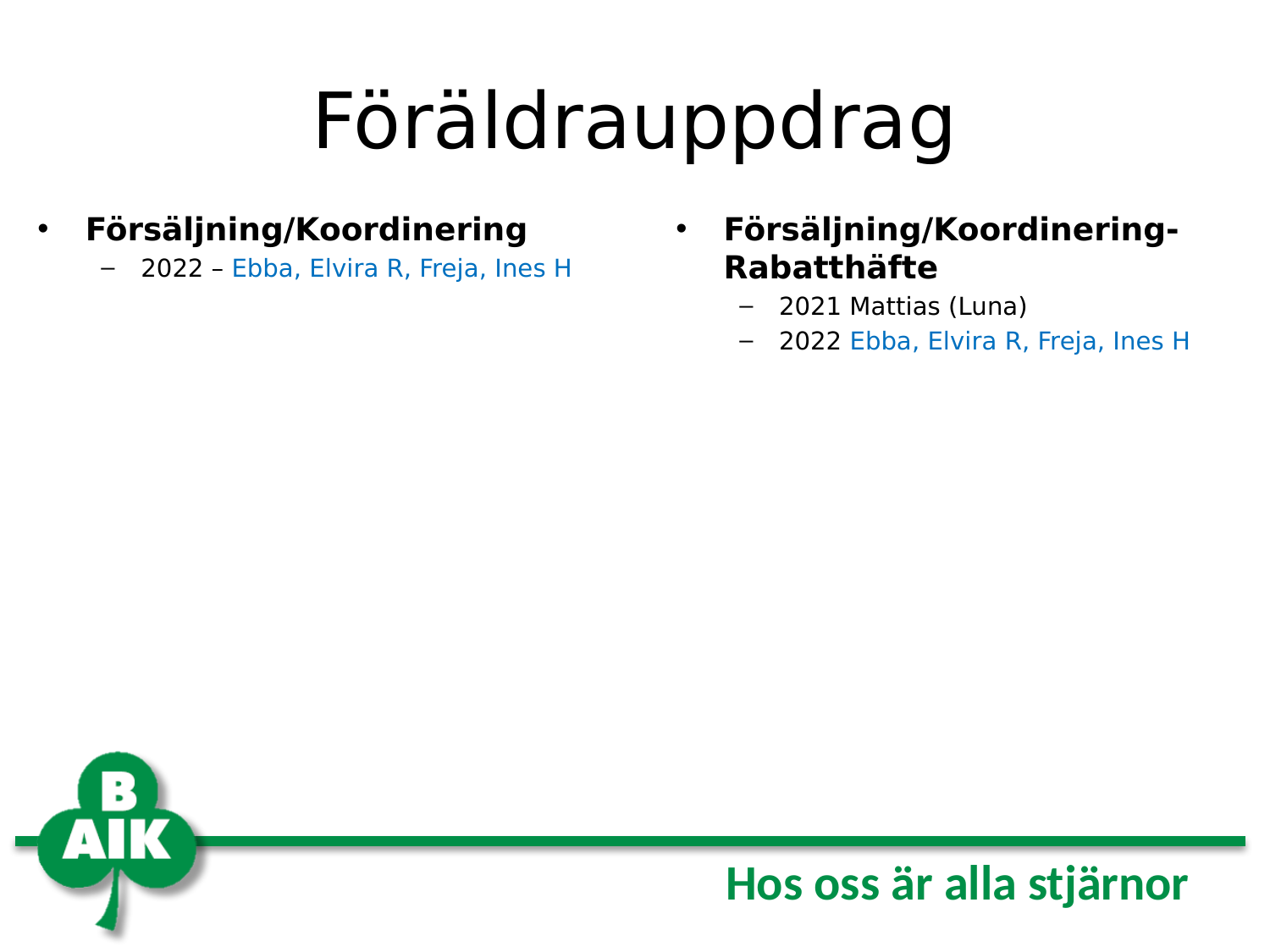

# Föräldrauppdrag
Försäljning/Koordinering
2022 – Ebba, Elvira R, Freja, Ines H
Försäljning/Koordinering- Rabatthäfte
2021 Mattias (Luna)
2022 Ebba, Elvira R, Freja, Ines H